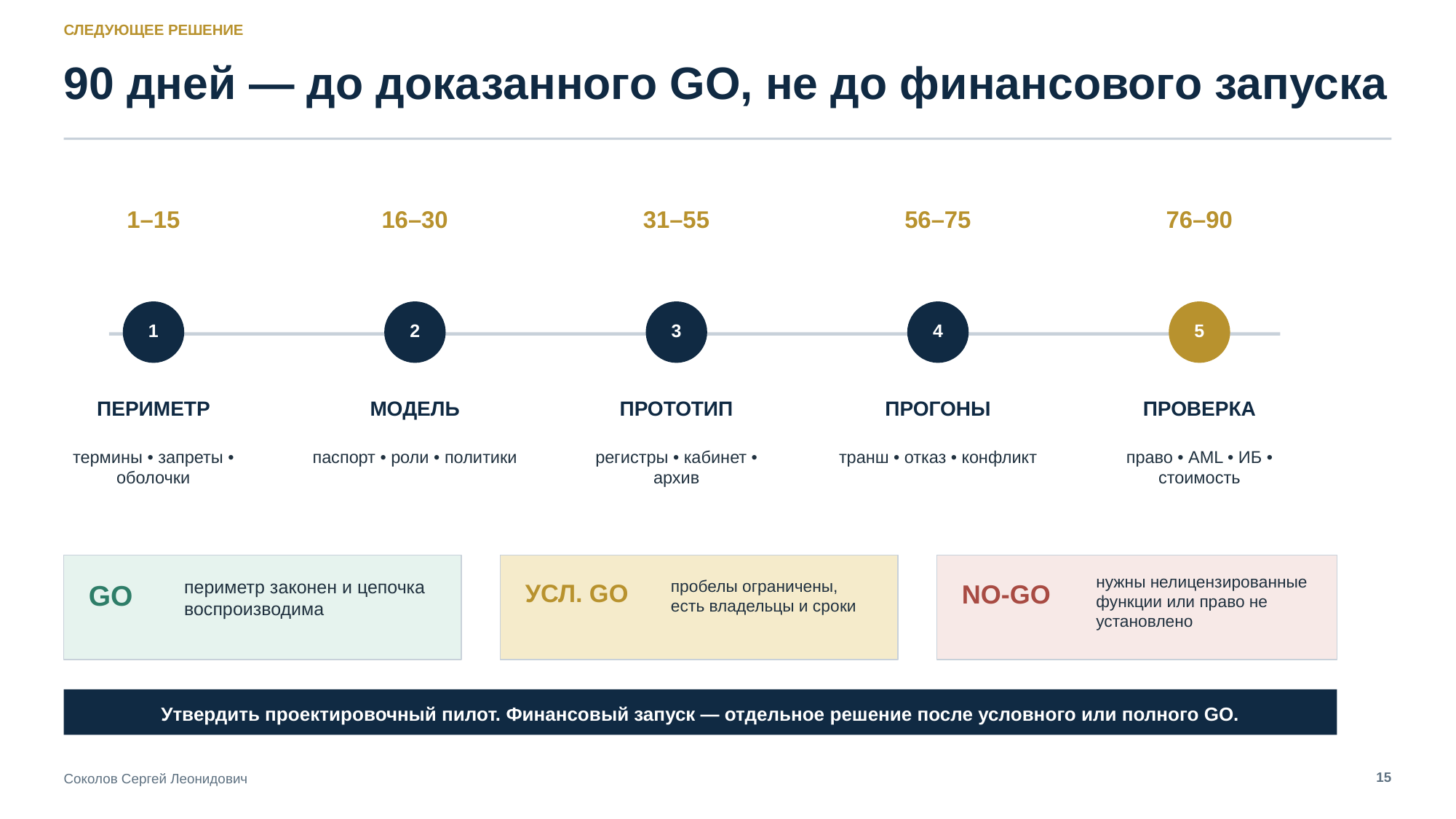

СЛЕДУЮЩЕЕ РЕШЕНИЕ
90 дней — до доказанного GO, не до финансового запуска

1–15
16–30
31–55
56–75
76–90

1
2
3
4
5

ПЕРИМЕТР
МОДЕЛЬ
ПРОТОТИП
ПРОГОНЫ
ПРОВЕРКА
термины • запреты • оболочки
паспорт • роли • политики
регистры • кабинет • архив
транш • отказ • конфликт
право • AML • ИБ • стоимость

нужны нелицензированные функции или право не установлено
периметр законен и цепочка воспроизводима
пробелы ограничены, есть владельцы и сроки
GO
УСЛ. GO
NO-GO

Утвердить проектировочный пилот. Финансовый запуск — отдельное решение после условного или полного GO.
15
Соколов Сергей Леонидович